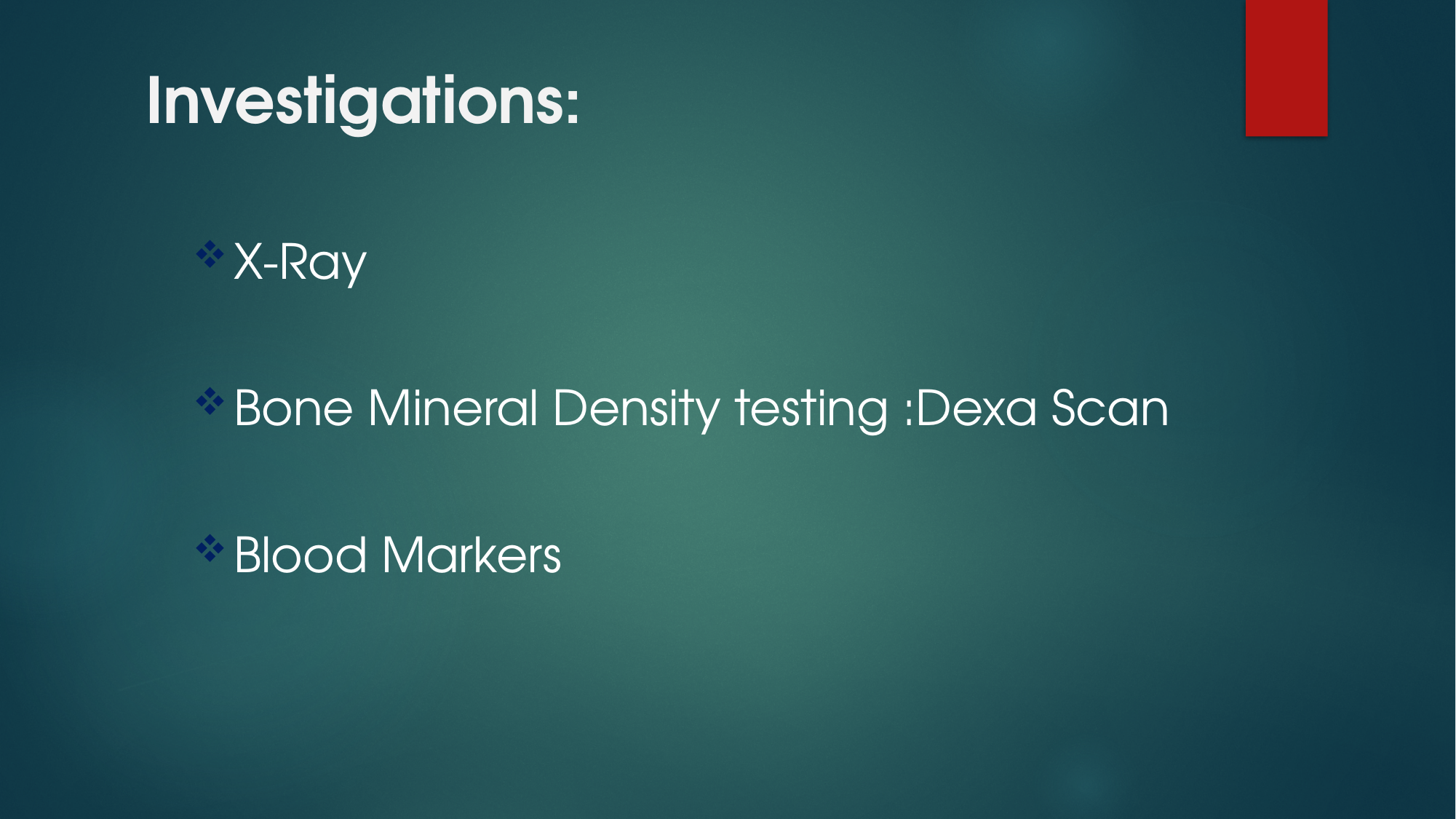

# Investigations:
X-Ray

Bone Mineral Density testing :Dexa Scan

Blood Markers